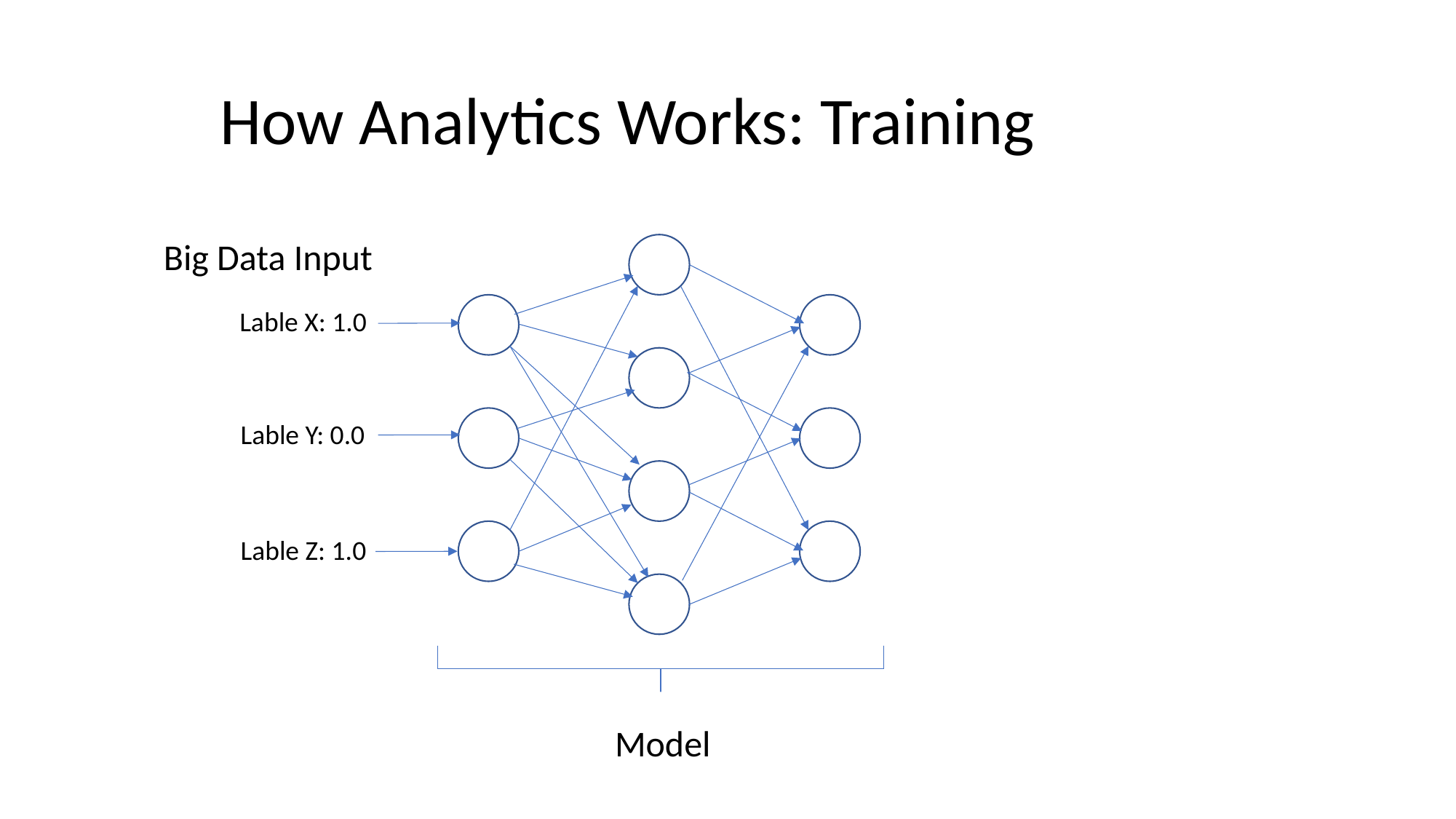

# How Analytics Works: Training
Big Data Input

Lable X: 1.0

Lable Y: 0.0

Lable Z: 1.0

Model